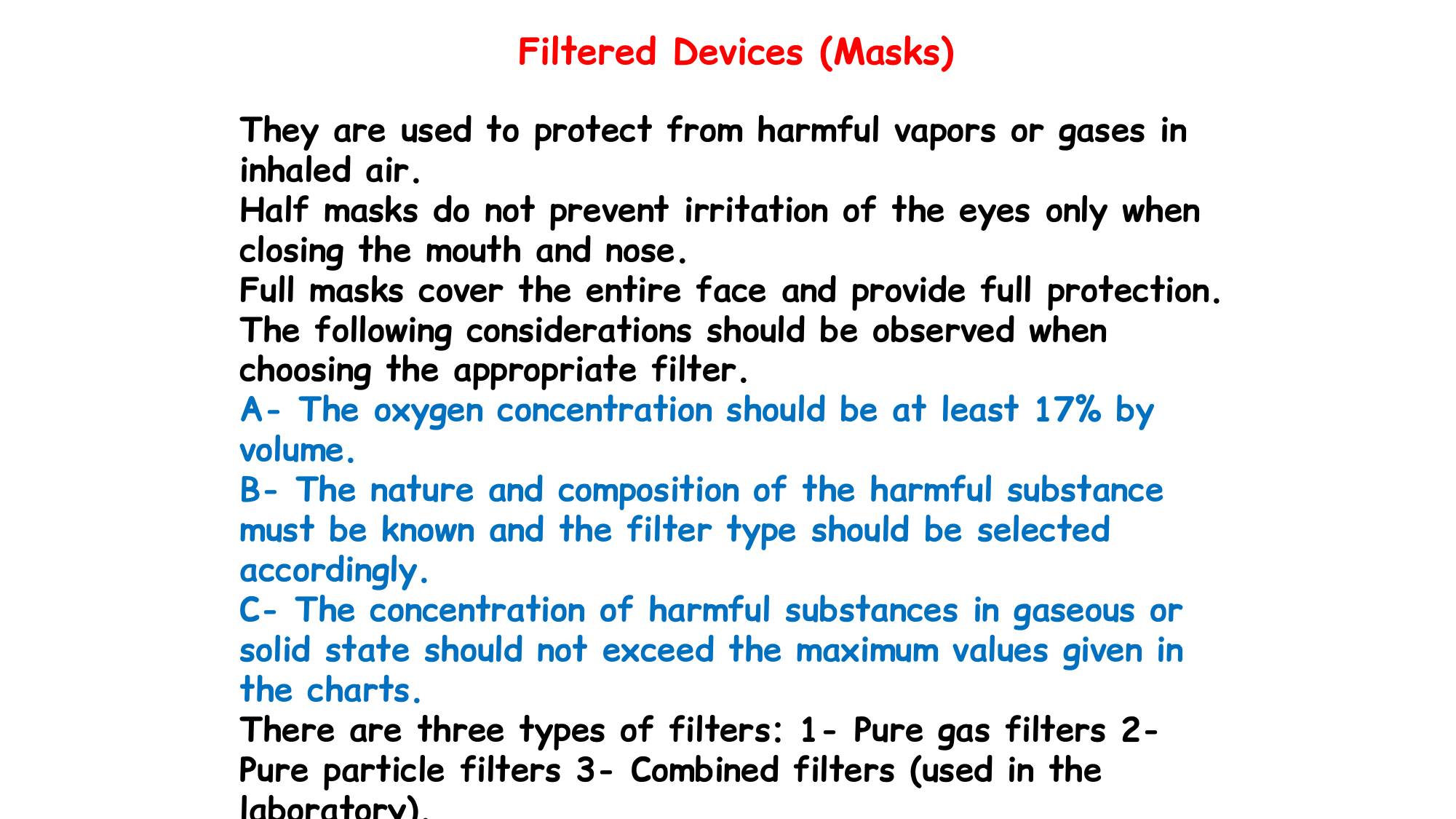

Filtered Devices (Masks)
They are used to protect from harmful vapors or gases in inhaled air.
Half masks do not prevent irritation of the eyes only when closing the mouth and nose.
Full masks cover the entire face and provide full protection.
The following considerations should be observed when choosing the appropriate filter.
A- The oxygen concentration should be at least 17% by volume.
B- The nature and composition of the harmful substance must be known and the filter type should be selected accordingly.
C- The concentration of harmful substances in gaseous or solid state should not exceed the maximum values given in the charts.
There are three types of filters: 1- Pure gas filters 2- Pure particle filters 3- Combined filters (used in the laboratory).